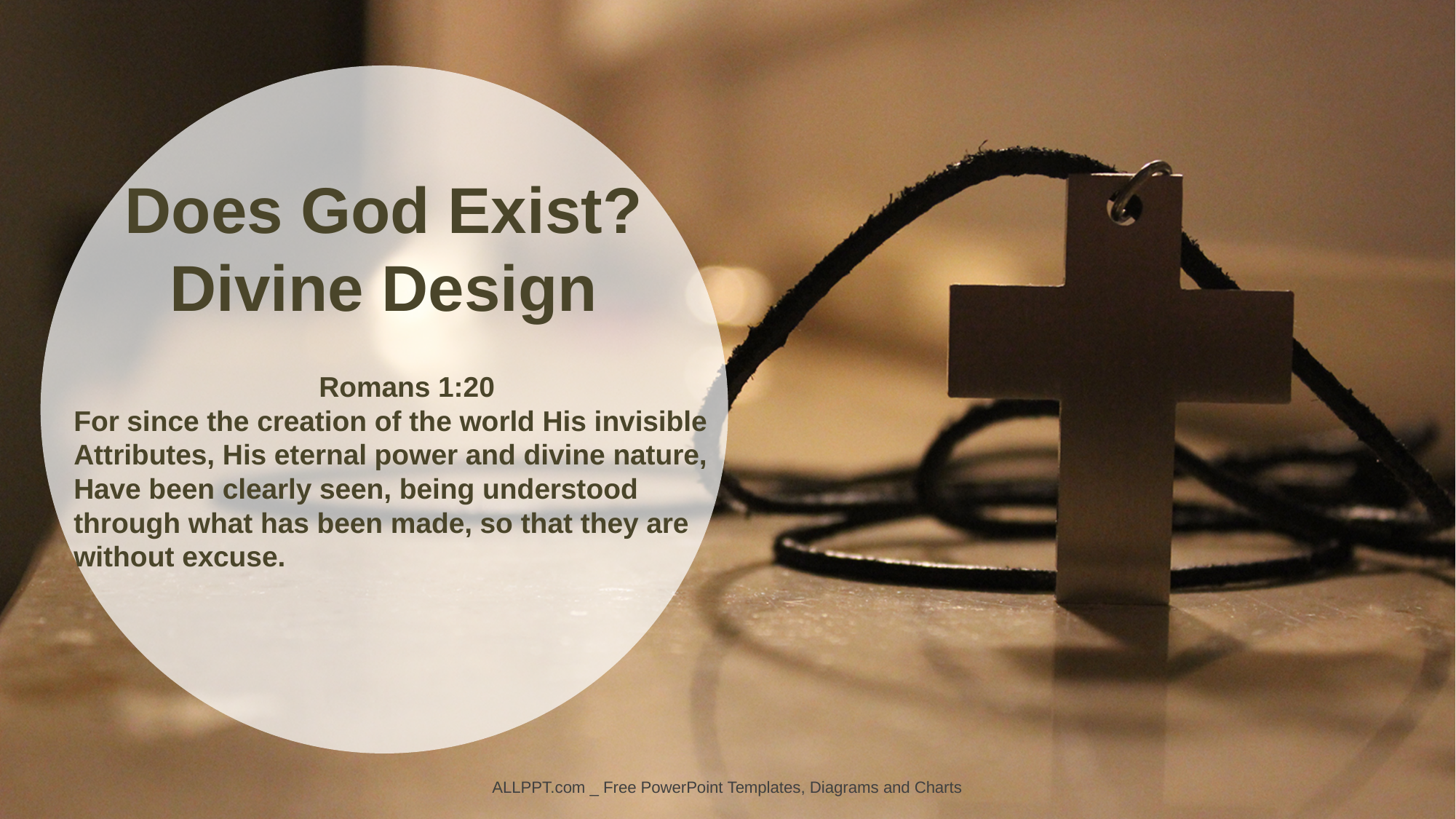

Does God Exist?
Divine Design
Romans 1:20
For since the creation of the world His invisible
Attributes, His eternal power and divine nature,
Have been clearly seen, being understood through what has been made, so that they are without excuse.
ALLPPT.com _ Free PowerPoint Templates, Diagrams and Charts